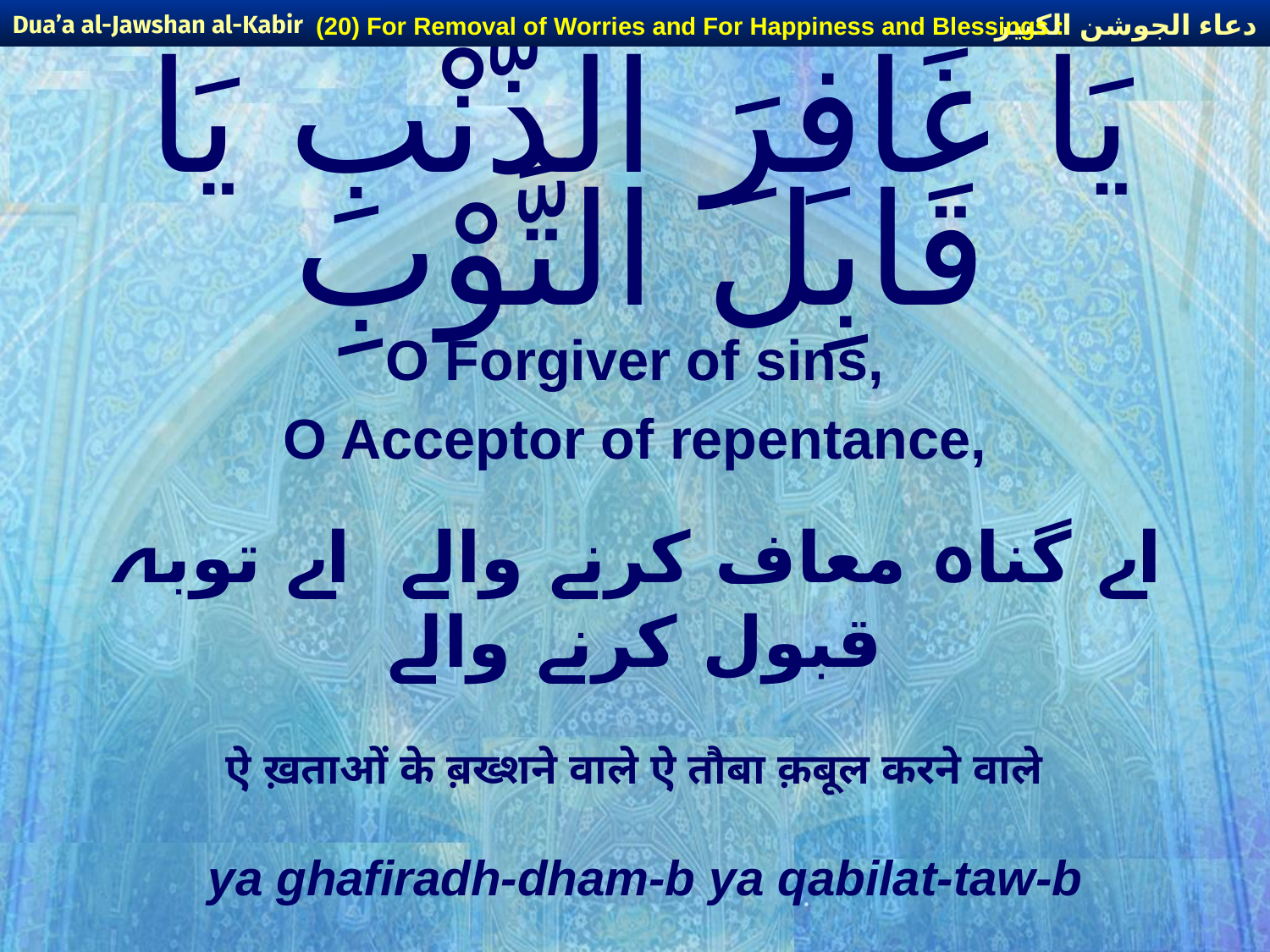

دعاء الجوشن الكبير
Dua’a al-Jawshan al-Kabir
(20) For Removal of Worries and For Happiness and Blessings :
# يَا غَافِرَ الذَّنْبِ يَا قَابِلَ التَّوْبِ
O Forgiver of sins,
O Acceptor of repentance,
اے گناہ معاف کرنے والے  اے توبہ قبول کرنے والے
ऐ ख़ताओं के ब़ख्शने वाले ऐ तौबा क़बूल करने वाले
ya ghafiradh-dham-b ya qabilat-taw-b